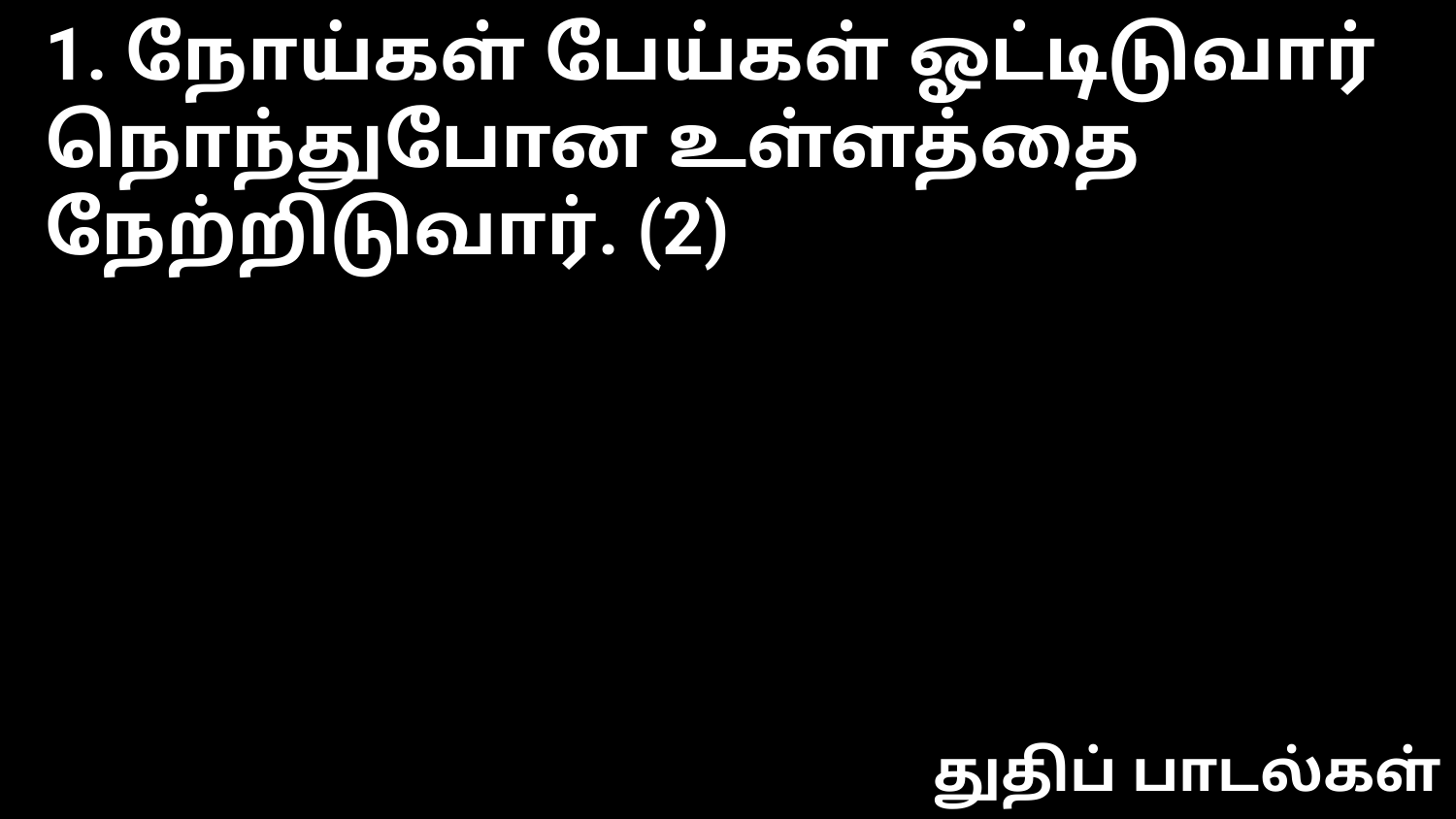

1. நோய்கள் பேய்கள் ஓட்டிடுவார்
நொந்துபோன உள்ளத்தை நேற்றிடுவார். (2)

துதிப் பாடல்கள்